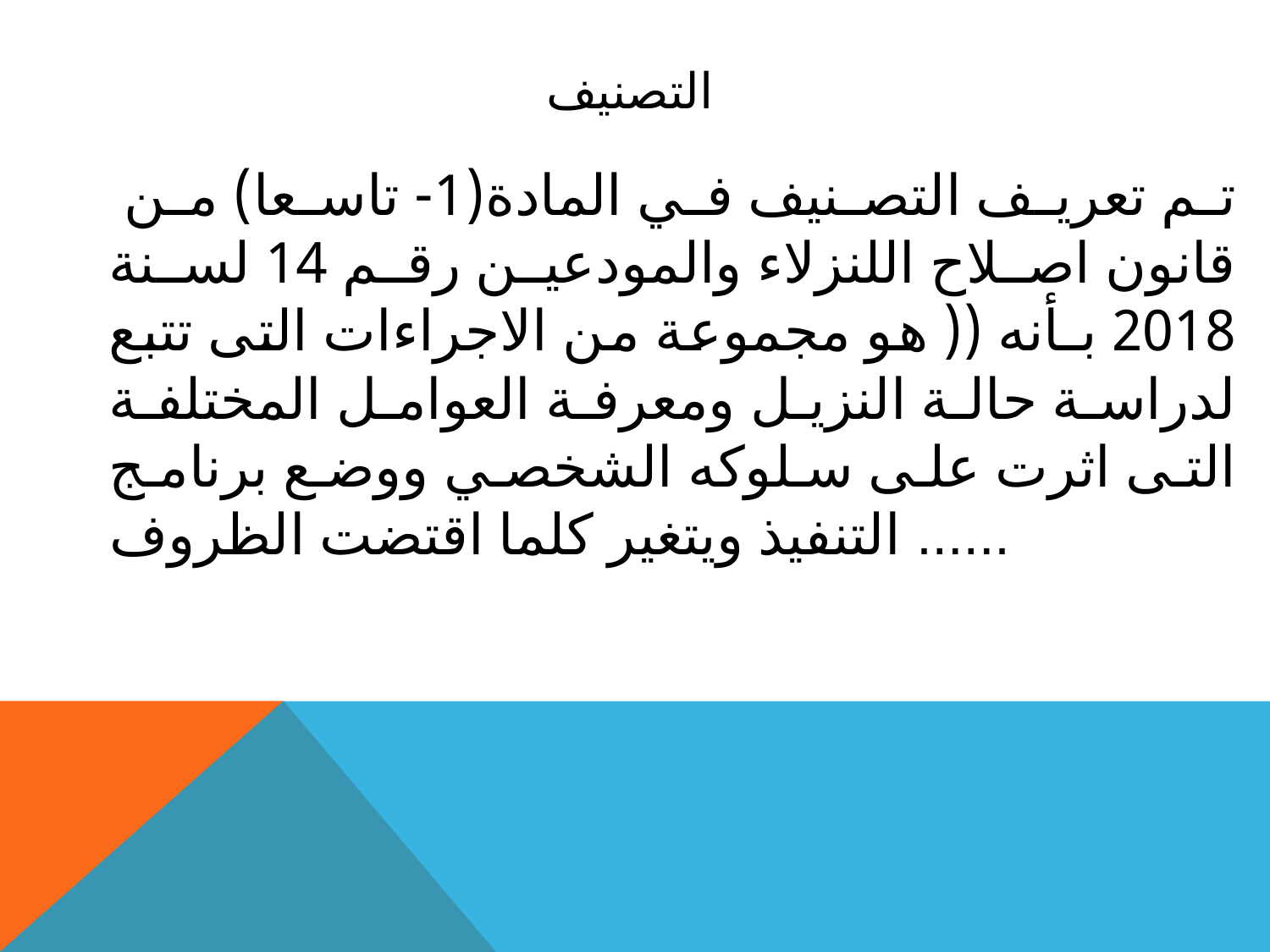

# التصنيف
 تم تعريف التصنيف في المادة(1- تاسعا) من قانون اصلاح اللنزلاء والمودعين رقم 14 لسنة 2018 بـأنه (( هو مجموعة من الاجراءات التى تتبع لدراسة حالة النزيل ومعرفة العوامل المختلفة التى اثرت على سلوكه الشخصي ووضع برنامج التنفيذ ويتغير كلما اقتضت الظروف ......